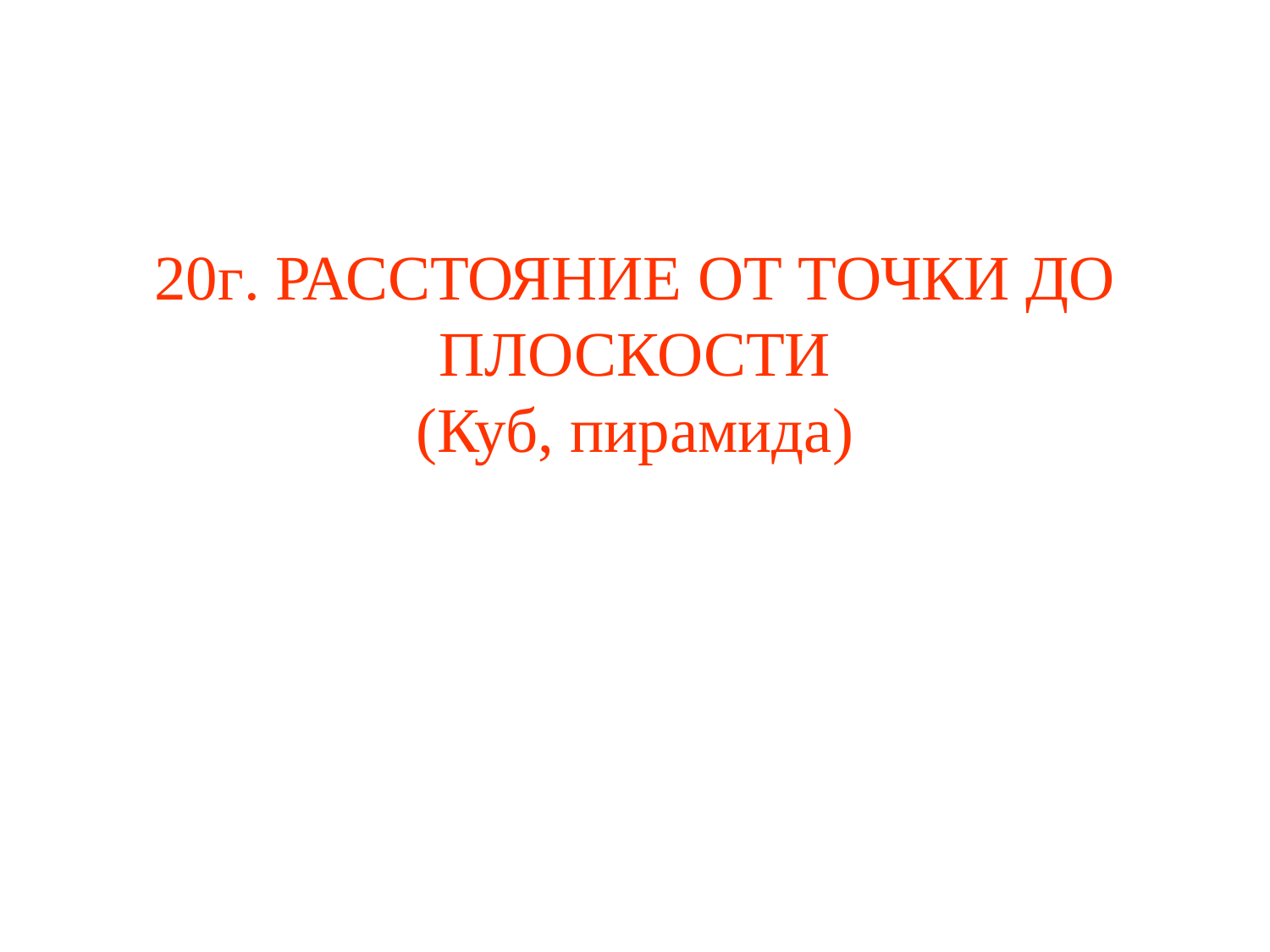

# 20г. РАССТОЯНИЕ ОТ ТОЧКИ ДО ПЛОСКОСТИ (Куб, пирамида)